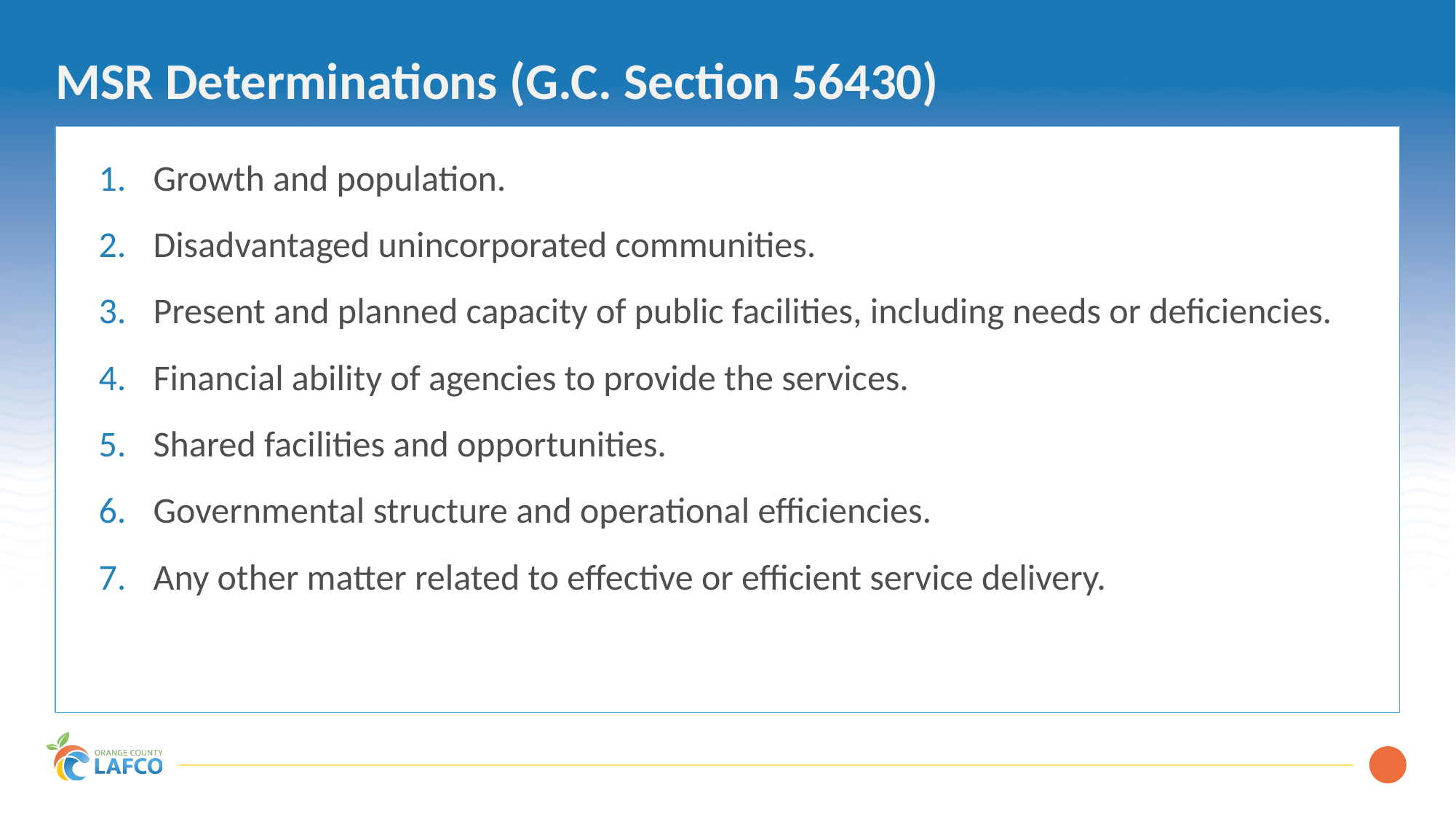

# MSR Determinations (G.C. Section 56430)
Growth and population.
Disadvantaged unincorporated communities.
Present and planned capacity of public facilities, including needs or deficiencies.
Financial ability of agencies to provide the services.
Shared facilities and opportunities.
Governmental structure and operational efficiencies.
Any other matter related to effective or efficient service delivery.